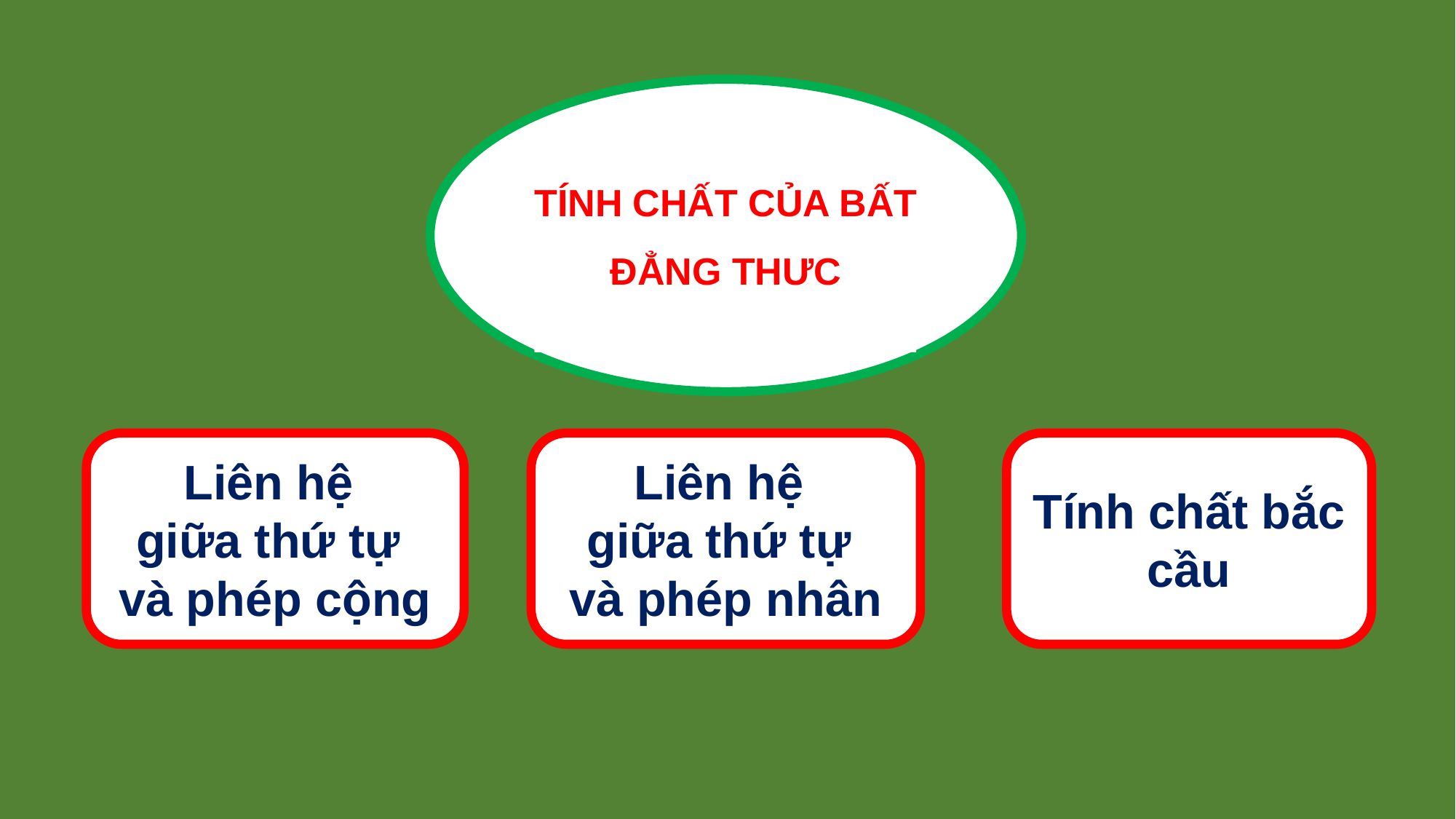

TÍNH CHẤT CỦA BẤT ĐẲNG THƯC
BẤT PHƯƠNG TRÌNH
Liên hệ
giữa thứ tự
và phép cộng
Tính chất bắc cầu
Liên hệ
giữa thứ tự
và phép nhân